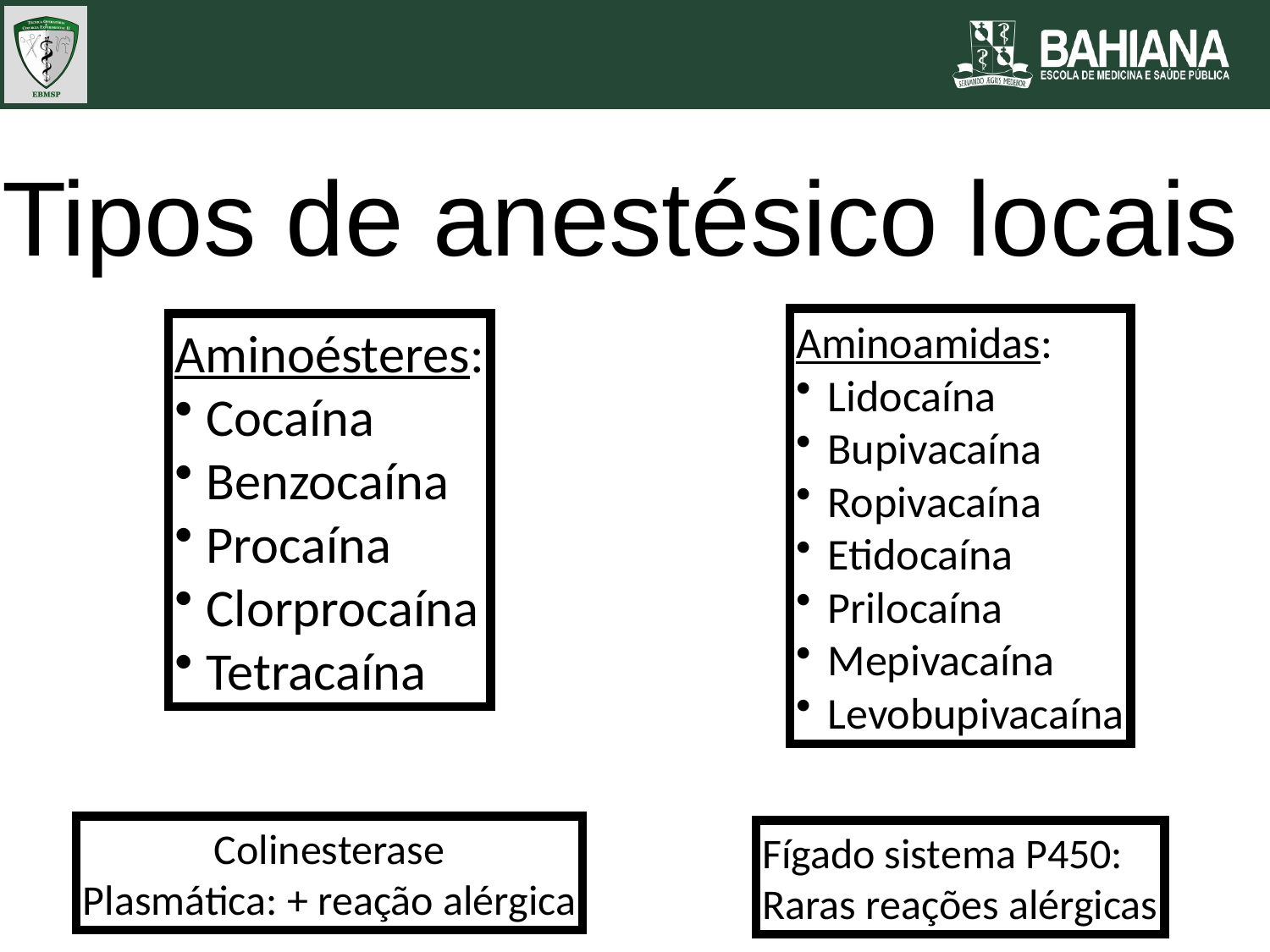

Tipos de anestésico locais
Aminoamidas:
Lidocaína
Bupivacaína
Ropivacaína
Etidocaína
Prilocaína
Mepivacaína
Levobupivacaína
Aminoésteres:
Cocaína
Benzocaína
Procaína
Clorprocaína
Tetracaína
Colinesterase
Plasmática: + reação alérgica
Fígado sistema P450:
Raras reações alérgicas